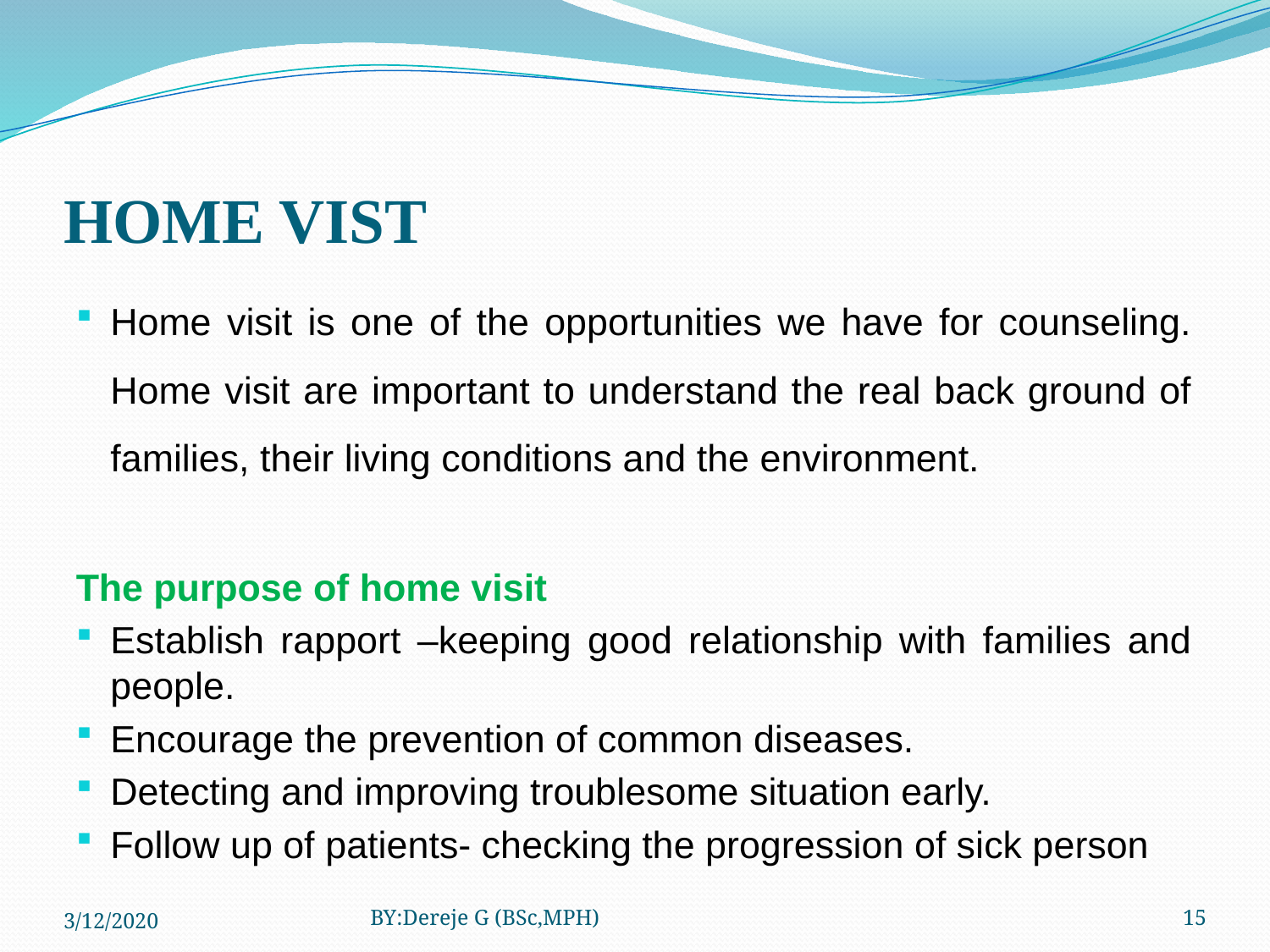

# HOME VIST
Home visit is one of the opportunities we have for counseling. Home visit are important to understand the real back ground of families, their living conditions and the environment.

The purpose of home visit
Establish rapport –keeping good relationship with families and people.
Encourage the prevention of common diseases.
Detecting and improving troublesome situation early.
Follow up of patients- checking the progression of sick person
3/12/2020
BY:Dereje G (BSc,MPH)
15